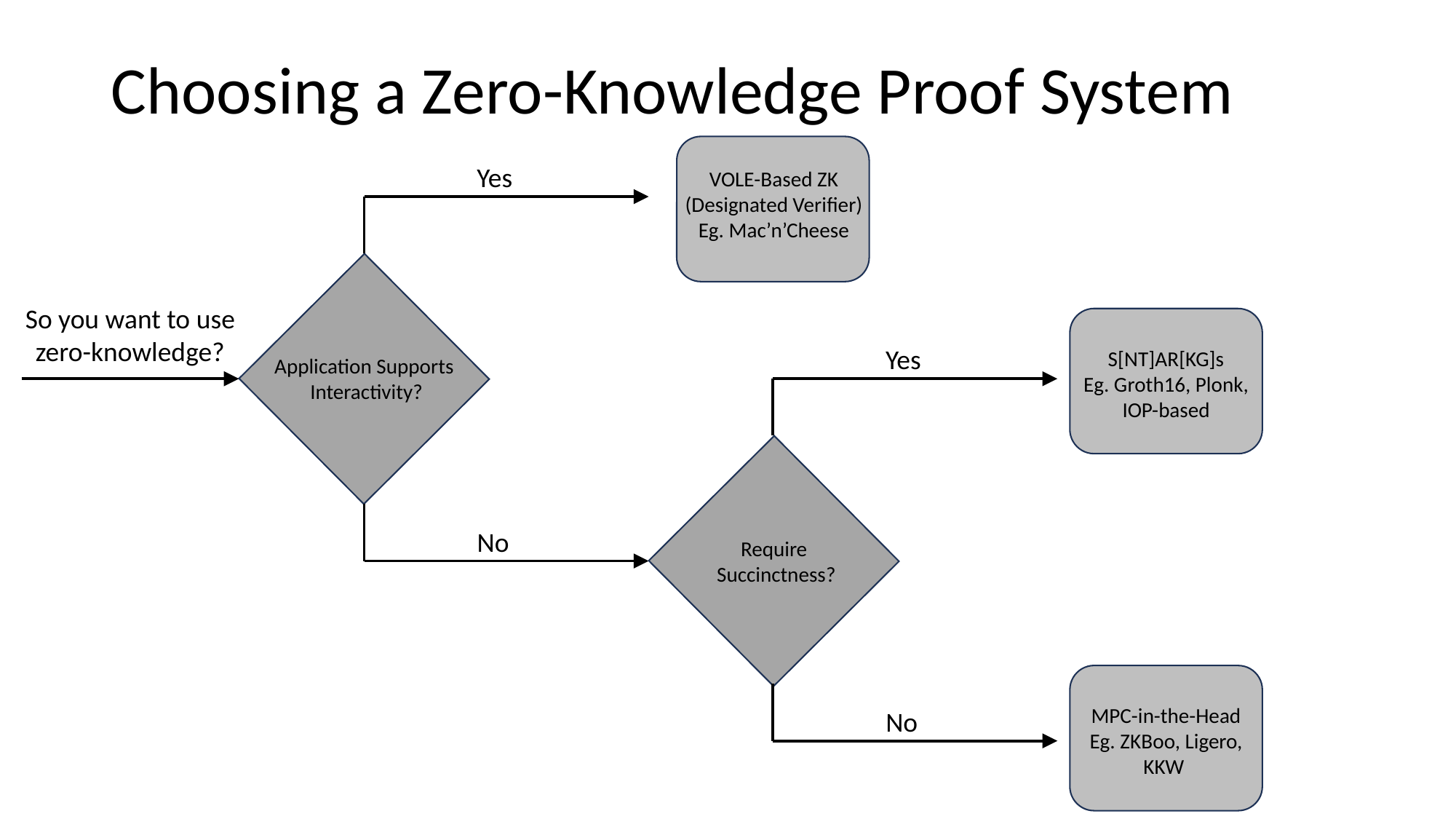

# Choosing a Zero-Knowledge Proof System

Yes
VOLE-Based ZK
(Designated Verifier)
Eg. Mac’n’Cheese

So you want to use zero-knowledge?

Yes
S[NT]AR[KG]s
Eg. Groth16, Plonk, IOP-based
Application Supports
 Interactivity?

No
Require
 Succinctness?

MPC-in-the-Head
Eg. ZKBoo, Ligero, KKW
No